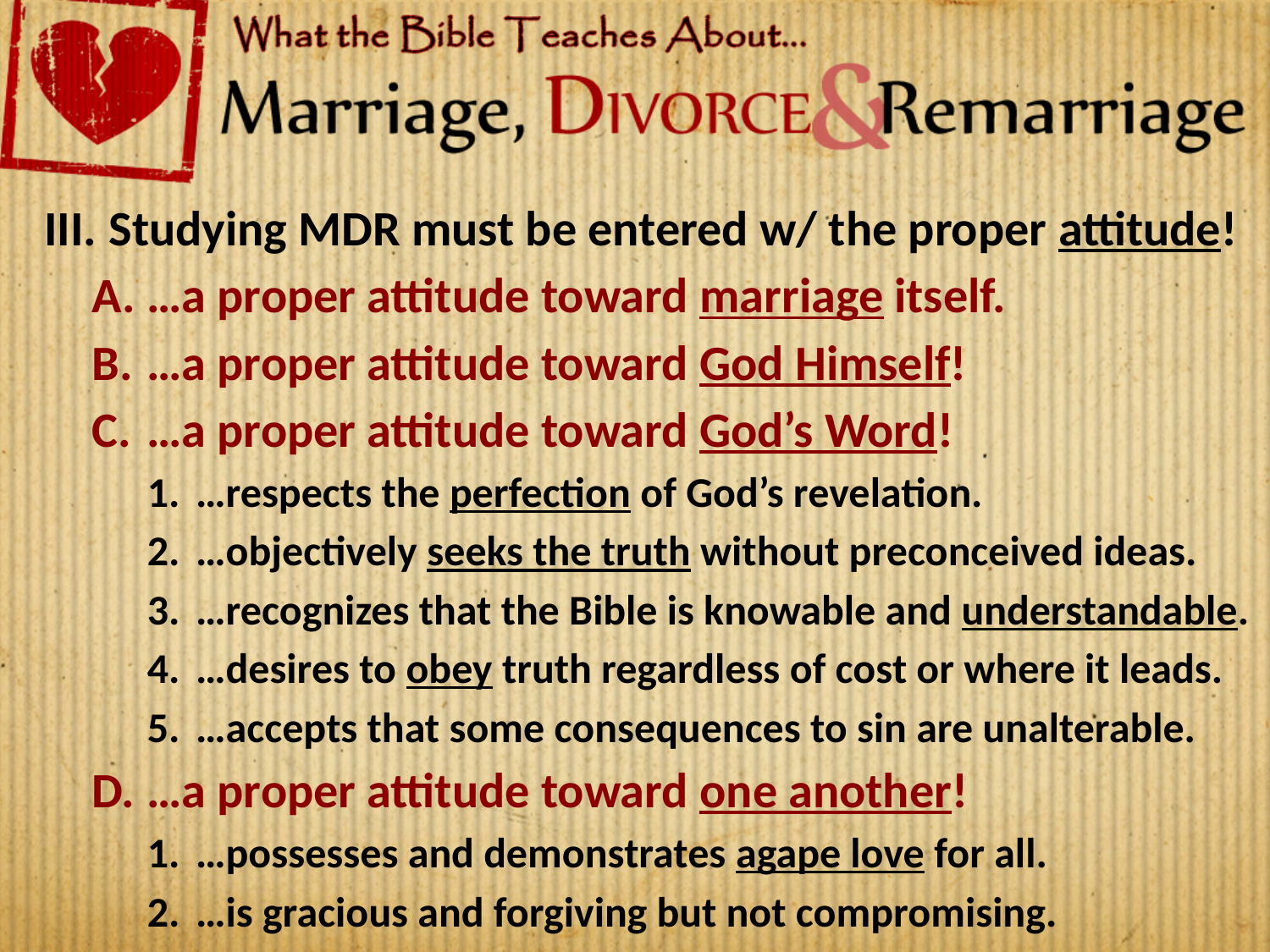

Studying MDR must be entered w/ the proper attitude!
…a proper attitude toward marriage itself.
…a proper attitude toward God Himself!
…a proper attitude toward God’s Word!
…respects the perfection of God’s revelation.
…objectively seeks the truth without preconceived ideas.
…recognizes that the Bible is knowable and understandable.
…desires to obey truth regardless of cost or where it leads.
…accepts that some consequences to sin are unalterable.
…a proper attitude toward one another!
…possesses and demonstrates agape love for all.
…is gracious and forgiving but not compromising.